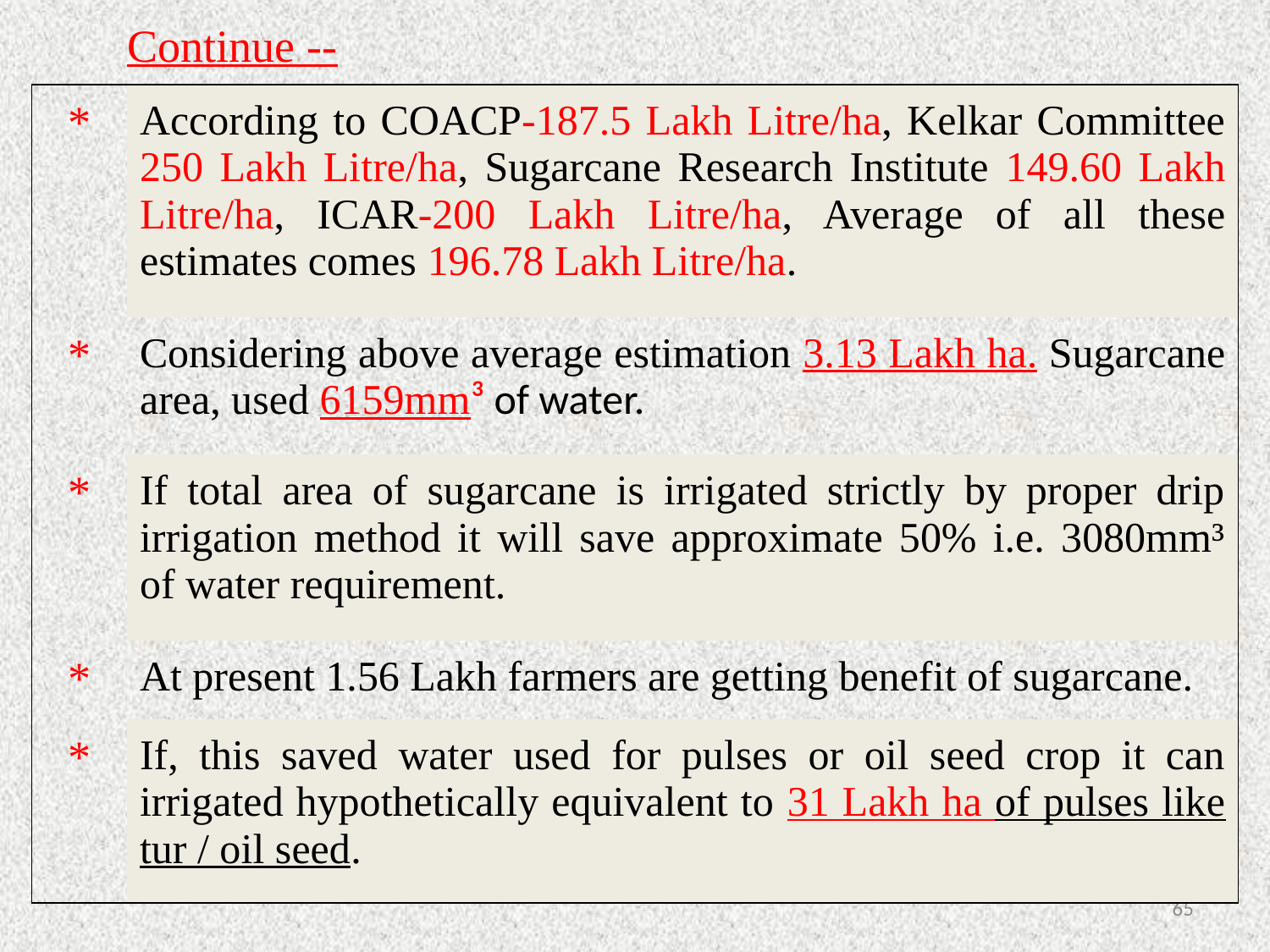

|  | Continue -- |
| --- | --- |
| \* | According to COACP-187.5 Lakh Litre/ha, Kelkar Committee 250 Lakh Litre/ha, Sugarcane Research Institute 149.60 Lakh Litre/ha, ICAR-200 Lakh Litre/ha, Average of all these estimates comes 196.78 Lakh Litre/ha. |
| \* | Considering above average estimation 3.13 Lakh ha. Sugarcane area, used 6159mm³ of water. |
| \* | If total area of sugarcane is irrigated strictly by proper drip irrigation method it will save approximate 50% i.e. 3080mm³ of water requirement. |
| \* | At present 1.56 Lakh farmers are getting benefit of sugarcane. |
| \* | If, this saved water used for pulses or oil seed crop it can irrigated hypothetically equivalent to 31 Lakh ha of pulses like tur / oil seed. |
65